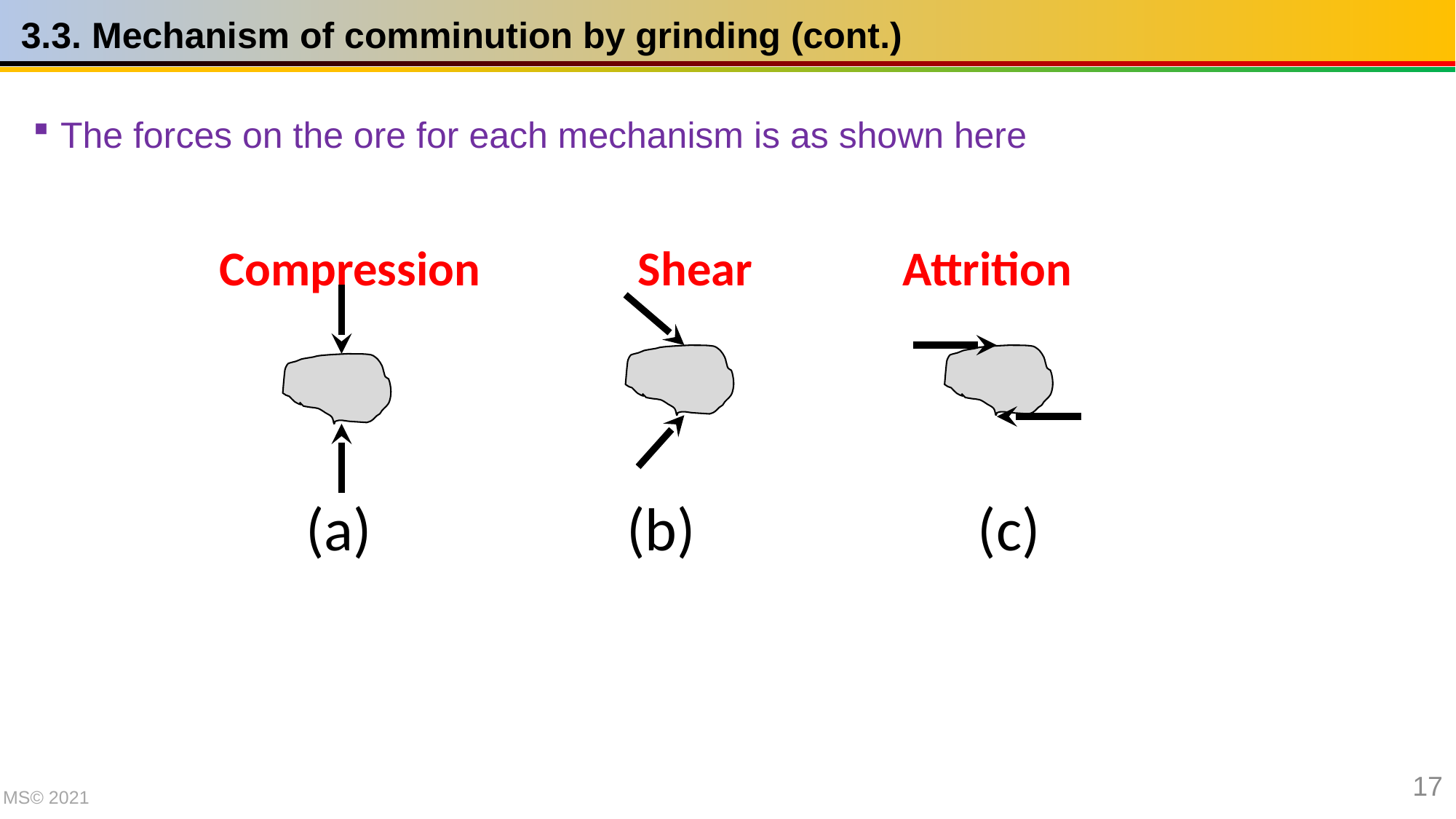

3.3. Mechanism of comminution by grinding (cont.)

The forces on the ore for each mechanism is as shown here
Compression
Shear
Attrition

(a)
(b)
(c)
17
MS© 2021